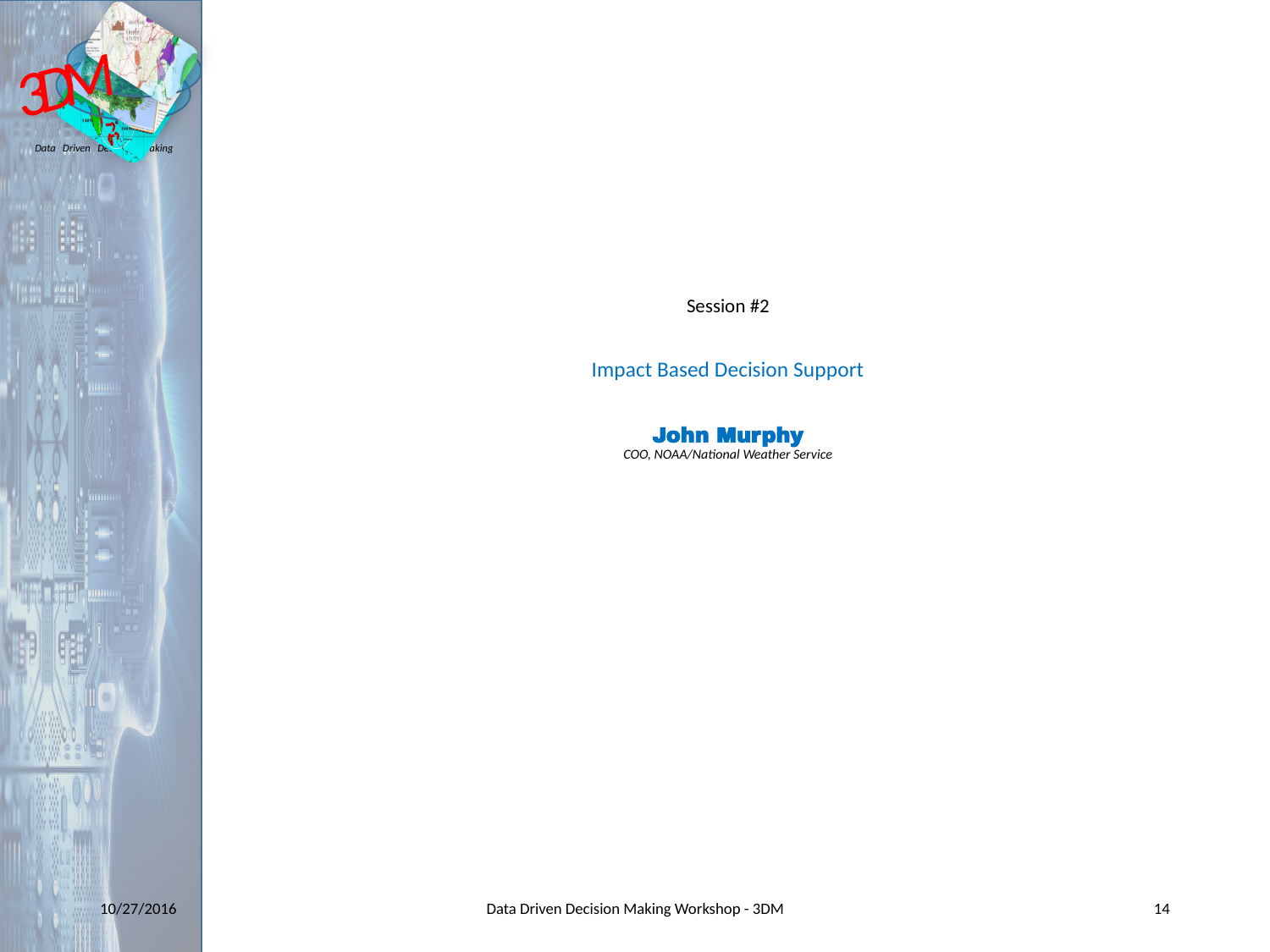

# Session #2 Impact Based Decision Support John Murphy COO, NOAA/National Weather Service
10/27/2016
Data Driven Decision Making Workshop - 3DM
14